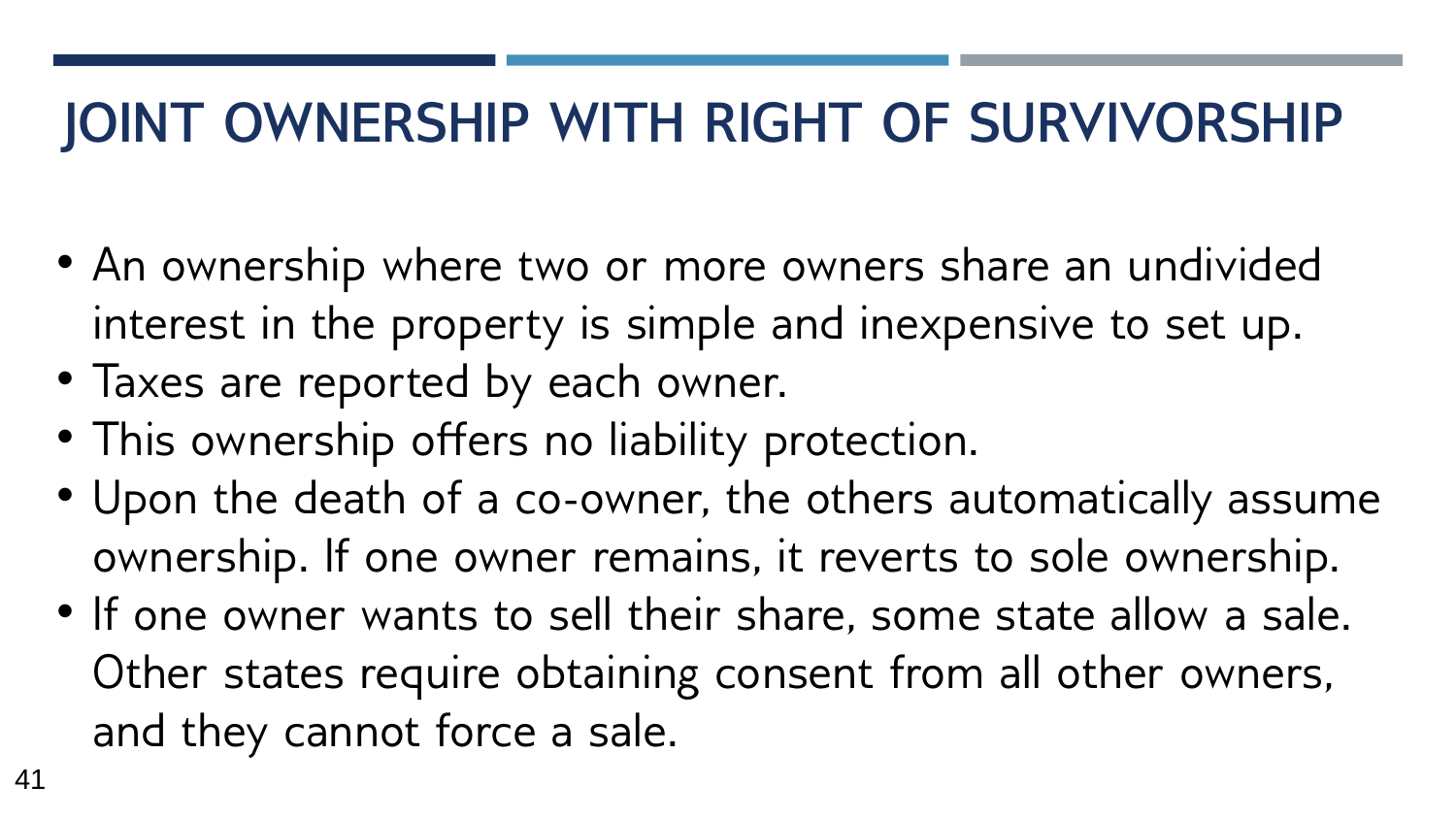

# JOINT OWNERSHIP WITH RIGHT OF SURVIVORSHIP
An ownership where two or more owners share an undivided interest in the property is simple and inexpensive to set up.
Taxes are reported by each owner.
This ownership offers no liability protection.
Upon the death of a co-owner, the others automatically assume ownership. If one owner remains, it reverts to sole ownership.
If one owner wants to sell their share, some state allow a sale. Other states require obtaining consent from all other owners, and they cannot force a sale.